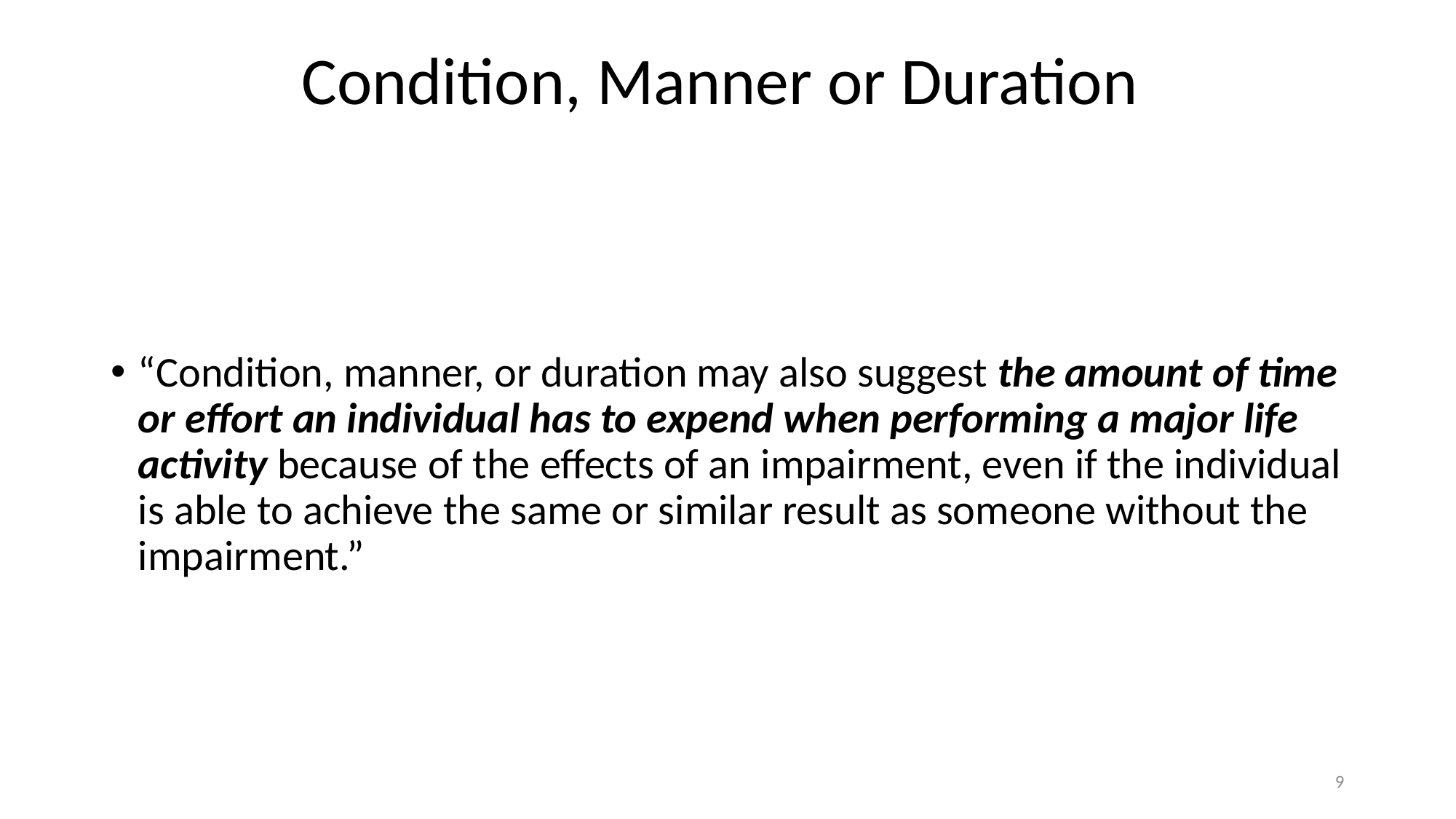

9
# Condition, Manner or Duration

“Condition, manner, or duration may also suggest the amount of time or effort an individual has to expend when performing a major life activity because of the effects of an impairment, even if the individual is able to achieve the same or similar result as someone without the impairment.”